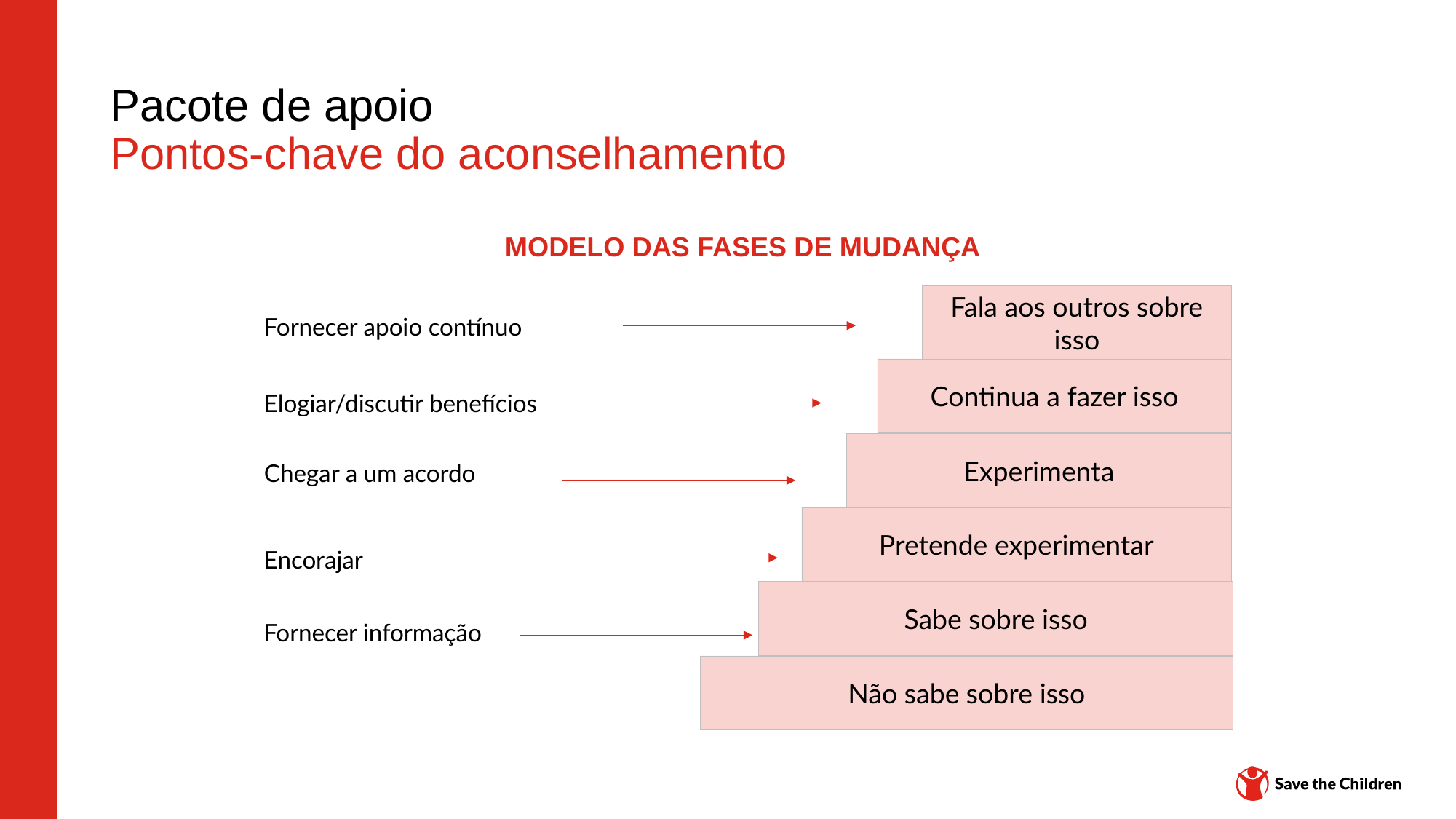

# Pacote de apoio Pontos-chave do aconselhamento
MODELO DAS FASES DE MUDANÇA
Fala aos outros sobre isso
Continua a fazer isso
Experimenta
Pretende experimentar
Sabe sobre isso
Não sabe sobre isso
Fornecer apoio contínuo
Elogiar/discutir benefícios
Chegar a um acordo
Encorajar
Fornecer informação
Hub de conteúdo: CH1304412